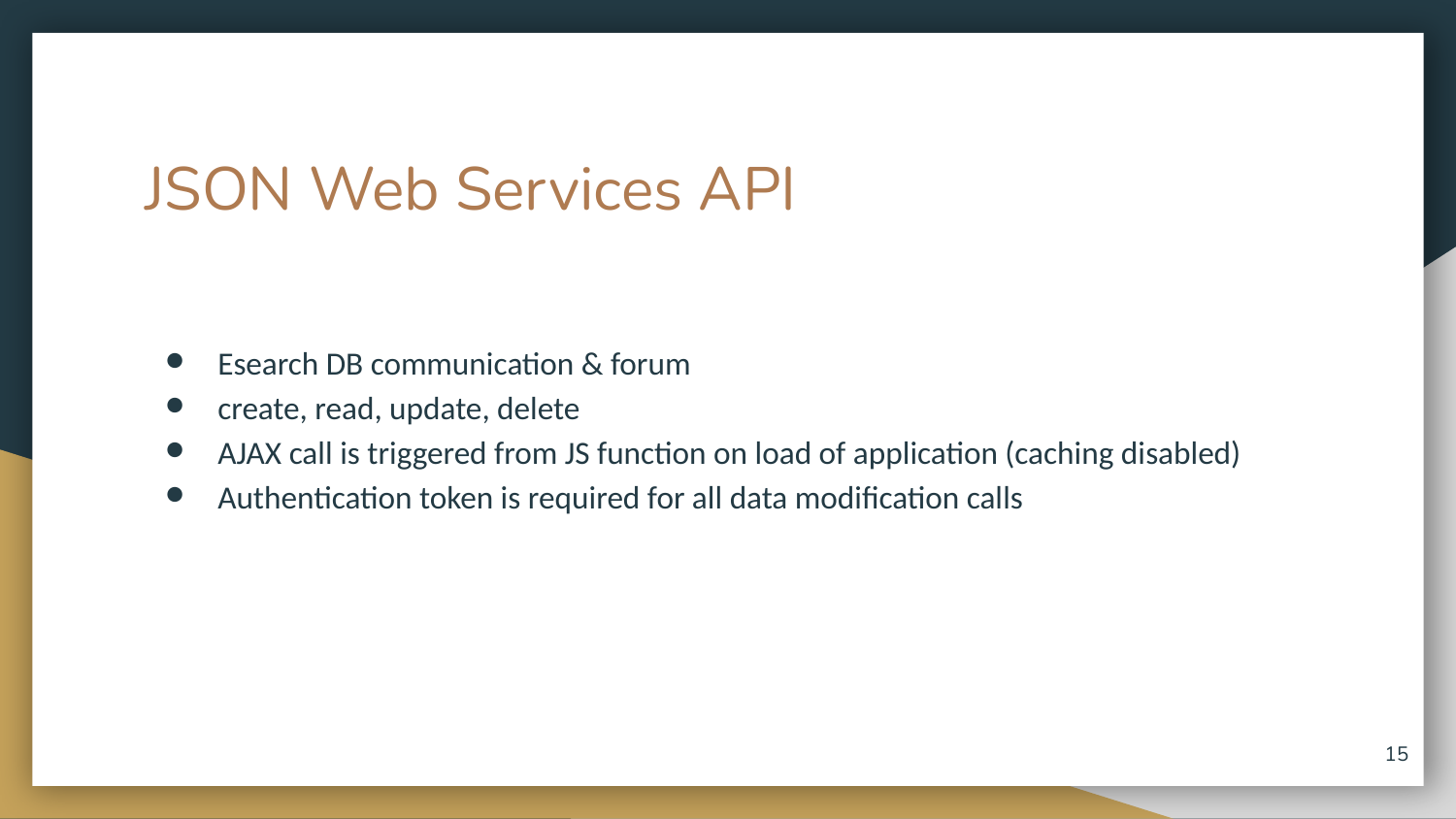

# JSON Web Services API

Esearch DB communication & forum
create, read, update, delete
AJAX call is triggered from JS function on load of application (caching disabled)
Authentication token is required for all data modification calls
15